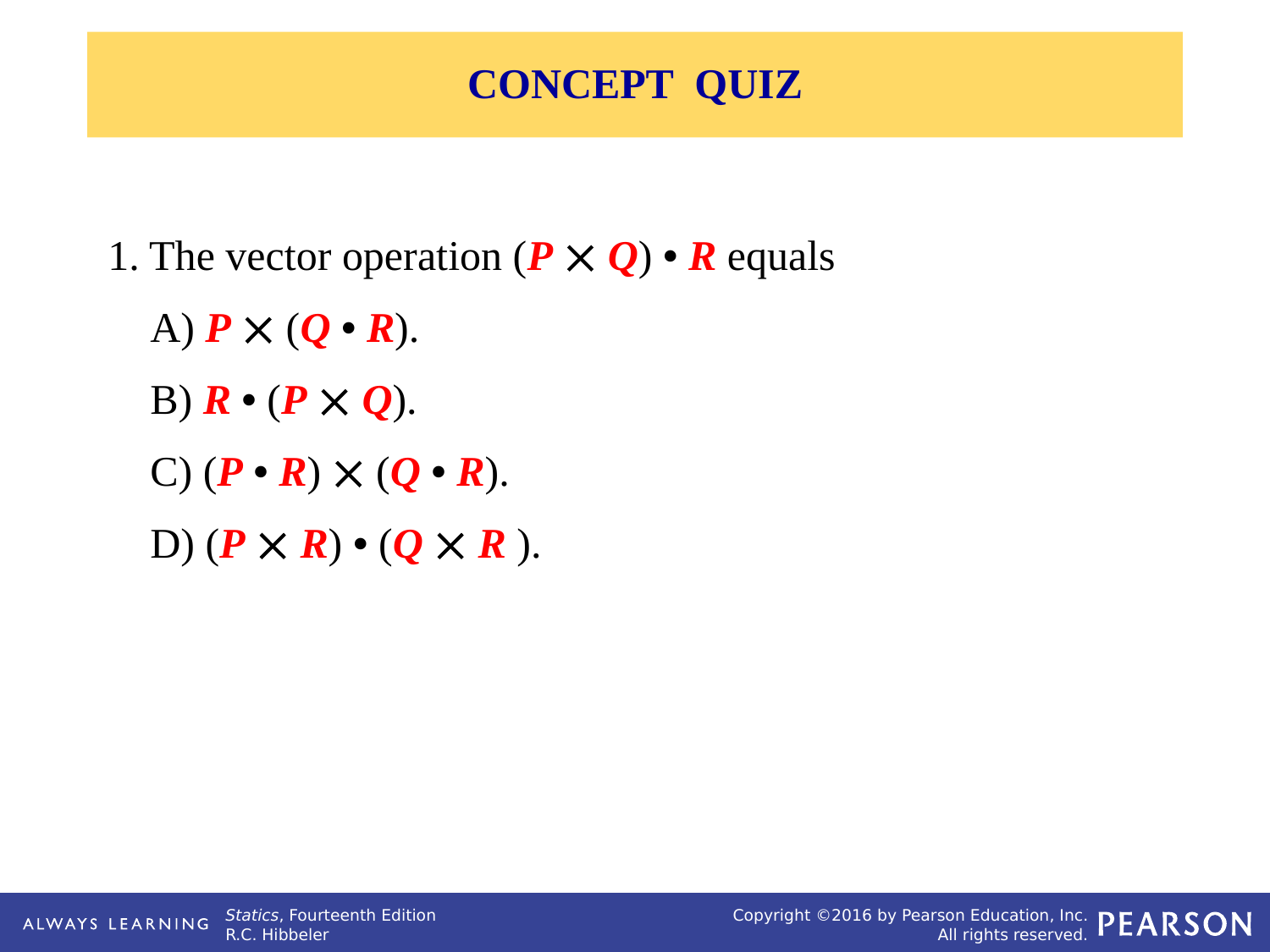

CONCEPT  QUIZ
1. The vector operation (P × Q) • R equals
    A) P × (Q • R).
    B) R • (P × Q).
    C) (P • R) × (Q • R).
    D) (P × R) • (Q × R ).